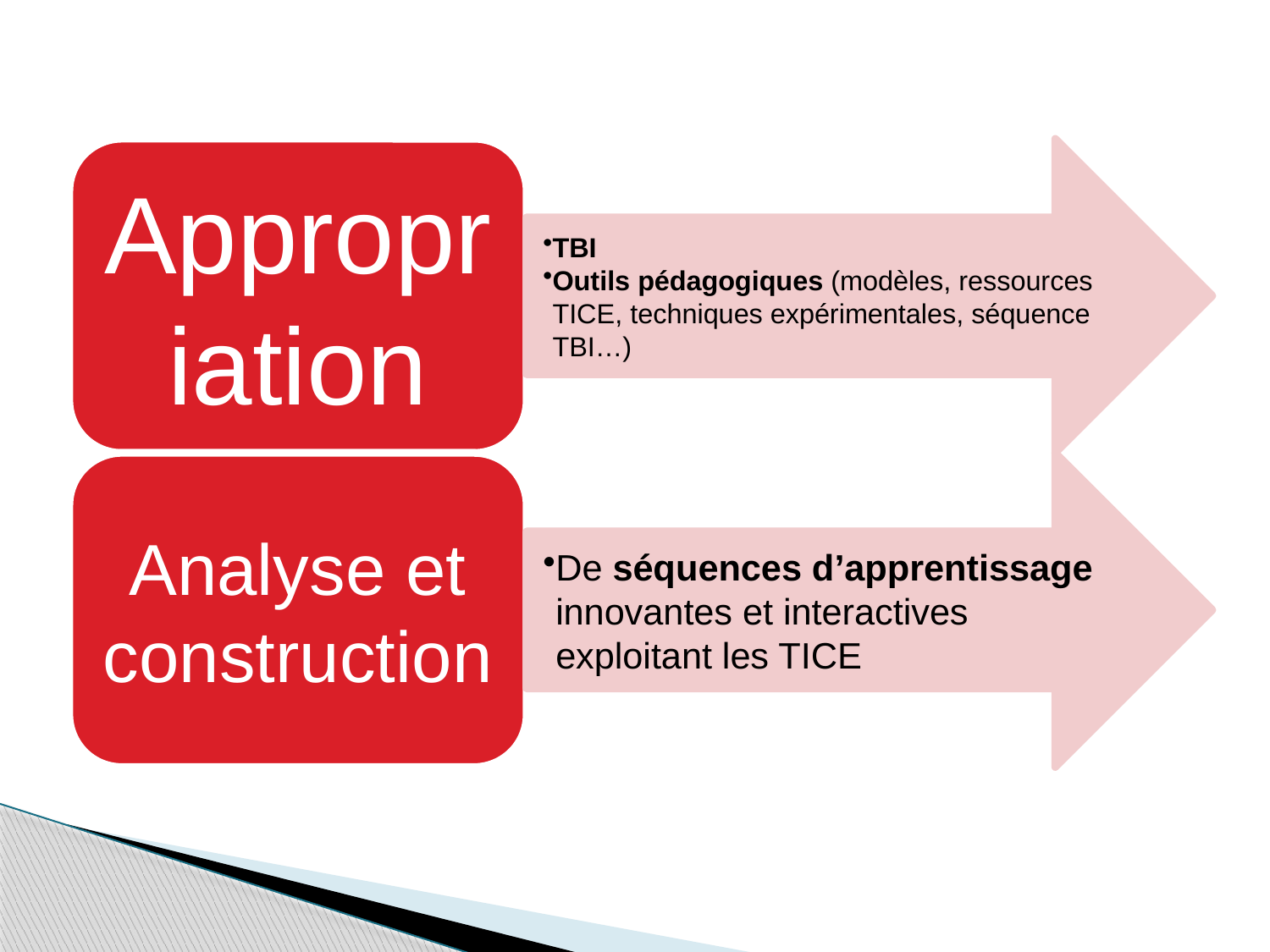

Appropriation
TBI
Outils pédagogiques (modèles, ressources TICE, techniques expérimentales, séquence TBI…)
Analyse et construction
De séquences d’apprentissage innovantes et interactives exploitant les TICE